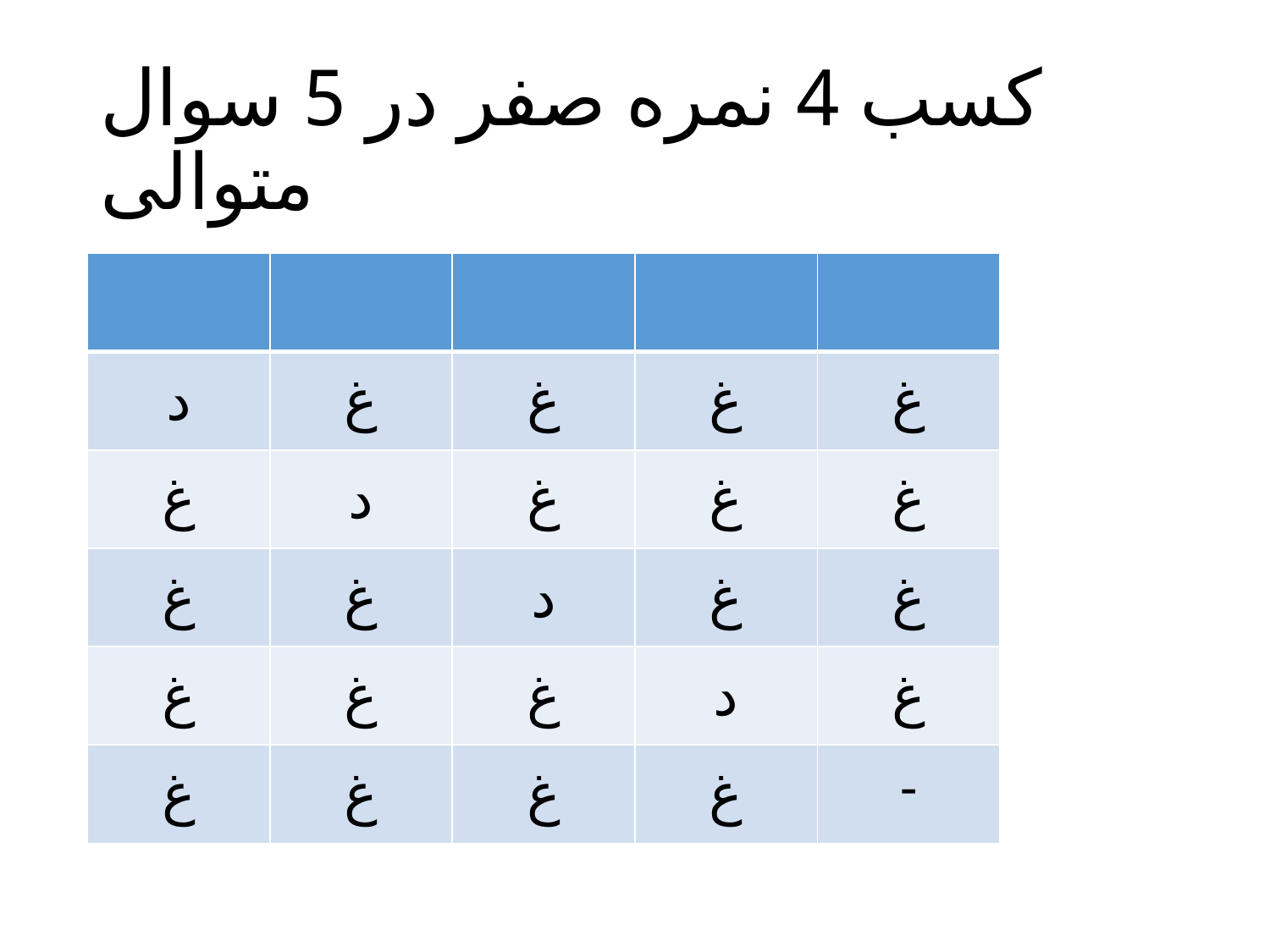

# کسب 4 نمره صفر در 5 سوال متوالی
|  |  |  |  |  |
| --- | --- | --- | --- | --- |
| د | غ | غ | غ | غ |
| غ | د | غ | غ | غ |
| غ | غ | د | غ | غ |
| غ | غ | غ | د | غ |
| غ | غ | غ | غ | - |